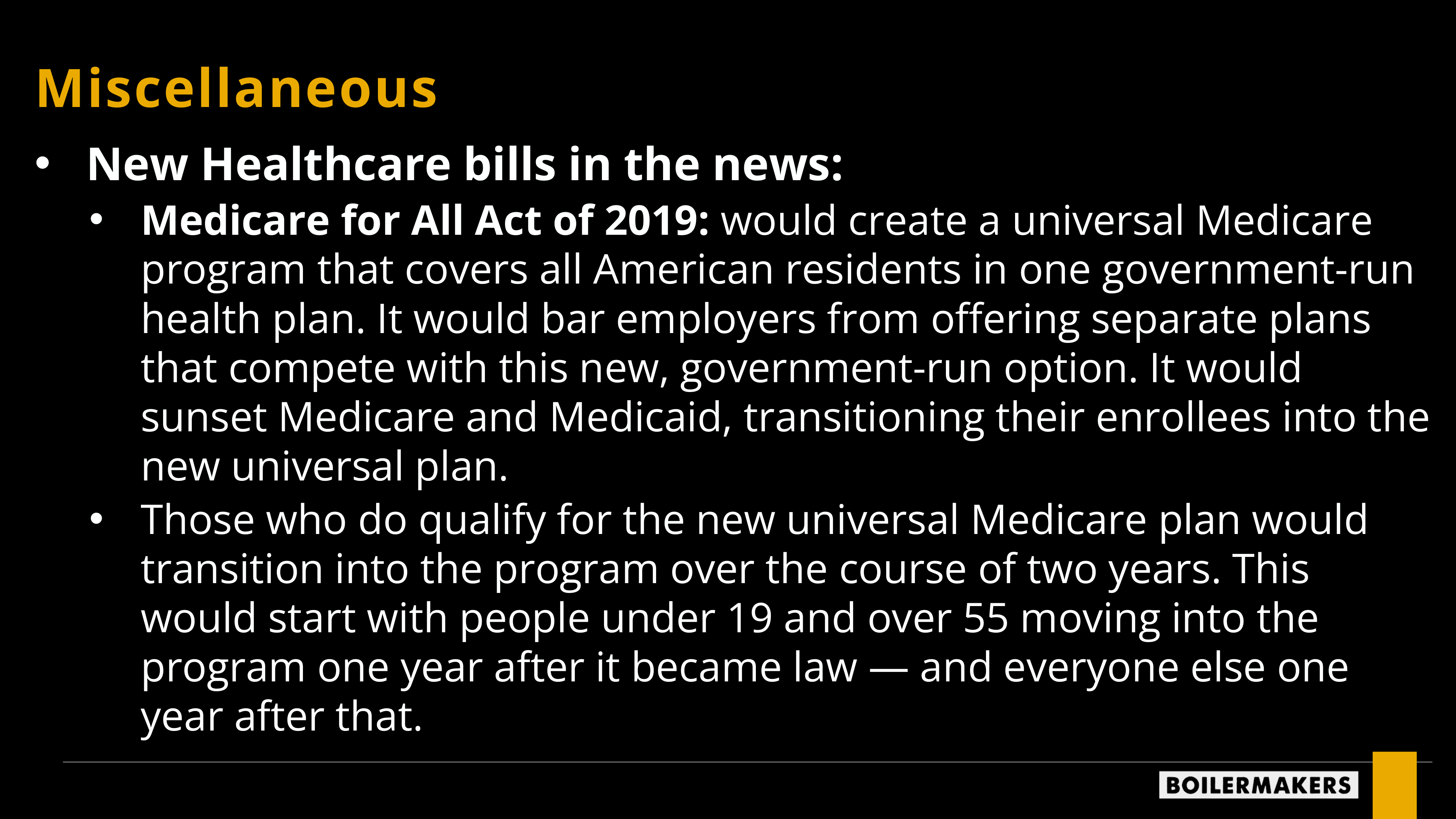

Miscellaneous
New Healthcare bills in the news:
Medicare for All Act of 2019: would create a universal Medicare program that covers all American residents in one government-run health plan. It would bar employers from offering separate plans that compete with this new, government-run option. It would sunset Medicare and Medicaid, transitioning their enrollees into the new universal plan.
Those who do qualify for the new universal Medicare plan would transition into the program over the course of two years. This would start with people under 19 and over 55 moving into the program one year after it became law — and everyone else one year after that.